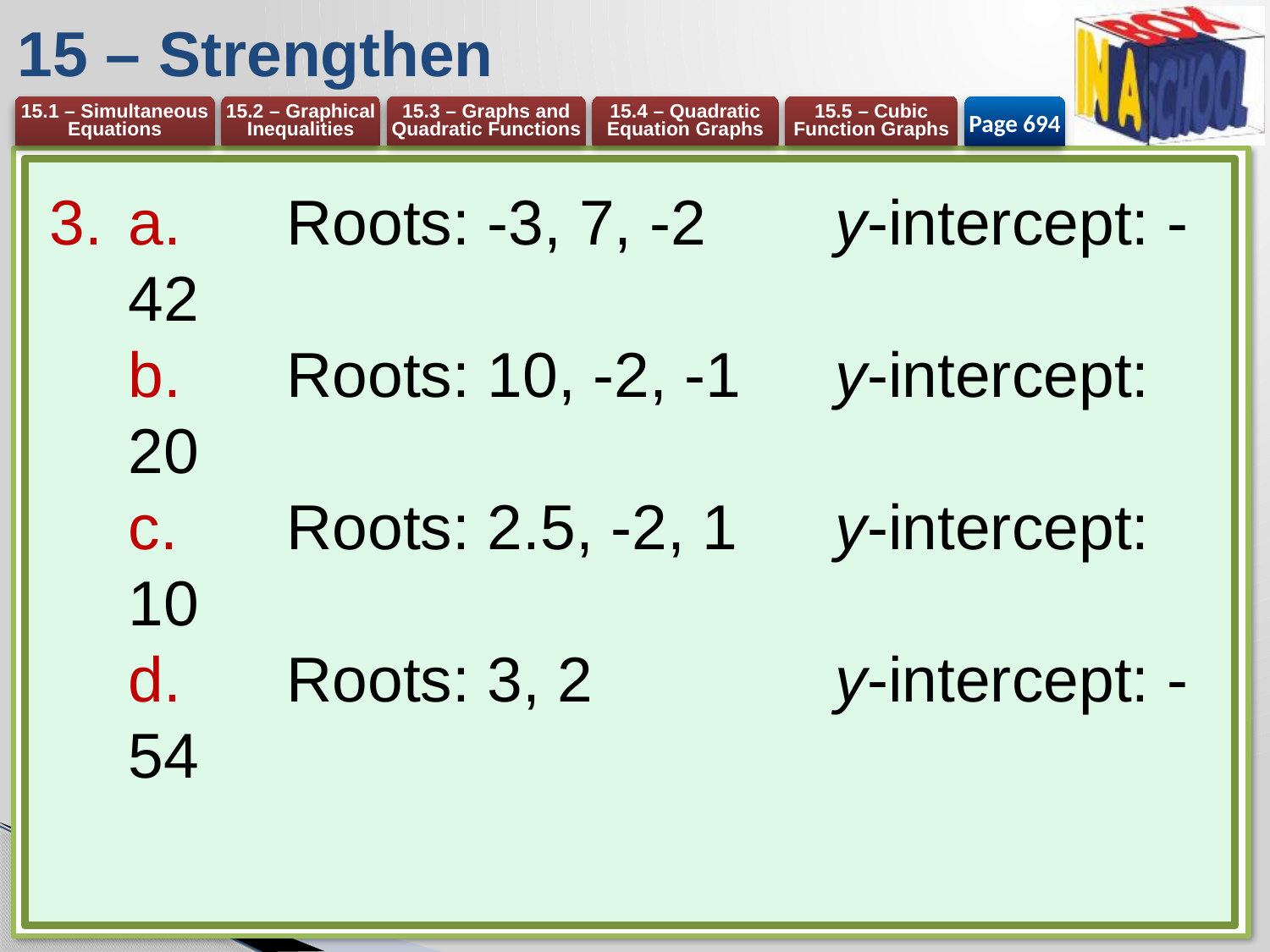

# 15 – Strengthen
Page 694
a.	Roots: -3, 7, -2	y-intercept: -42
b.	Roots: 10, -2, -1	y-intercept: 20
c.	Roots: 2.5, -2, 1	y-intercept: 10
d.	Roots: 3, 2	y-intercept: -54